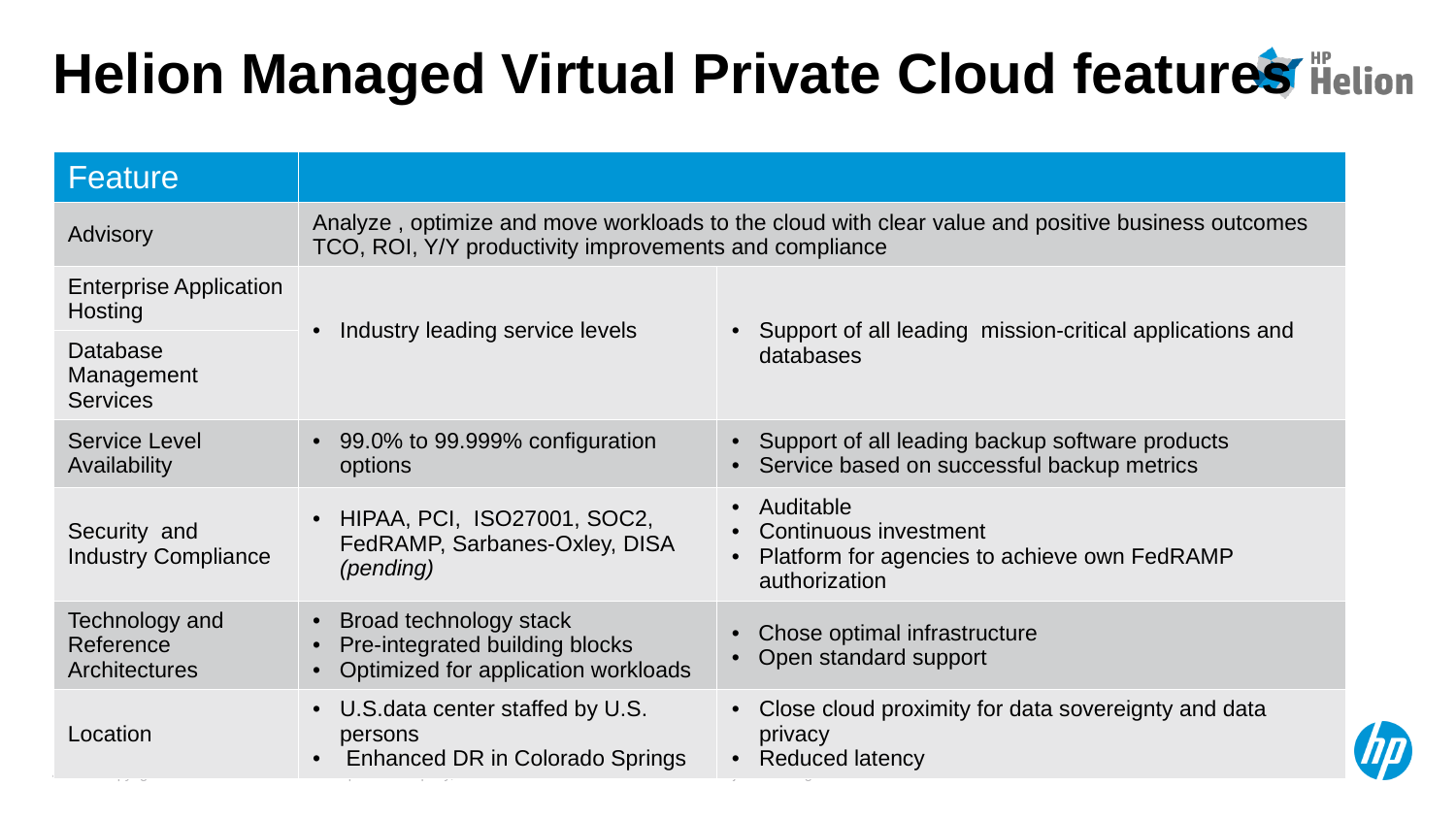

# Helion Managed Virtual Private Cloud features
| Feature |  |  |
| --- | --- | --- |
| Advisory | Analyze , optimize and move workloads to the cloud with clear value and positive business outcomes TCO, ROI, Y/Y productivity improvements and compliance |  |
| Enterprise Application Hosting | Industry leading service levels | Support of all leading mission-critical applications and databases |
| Database Management Services |  |  |
| Service Level Availability | 99.0% to 99.999% configuration options | Support of all leading backup software products Service based on successful backup metrics |
| Security and Industry Compliance | HIPAA, PCI, ISO27001, SOC2, FedRAMP, Sarbanes-Oxley, DISA (pending) | Auditable Continuous investment Platform for agencies to achieve own FedRAMP authorization |
| Technology and Reference Architectures | Broad technology stack Pre-integrated building blocks Optimized for application workloads | Chose optimal infrastructure Open standard support |
| Location | U.S.data center staffed by U.S. persons Enhanced DR in Colorado Springs | Close cloud proximity for data sovereignty and data privacy Reduced latency |